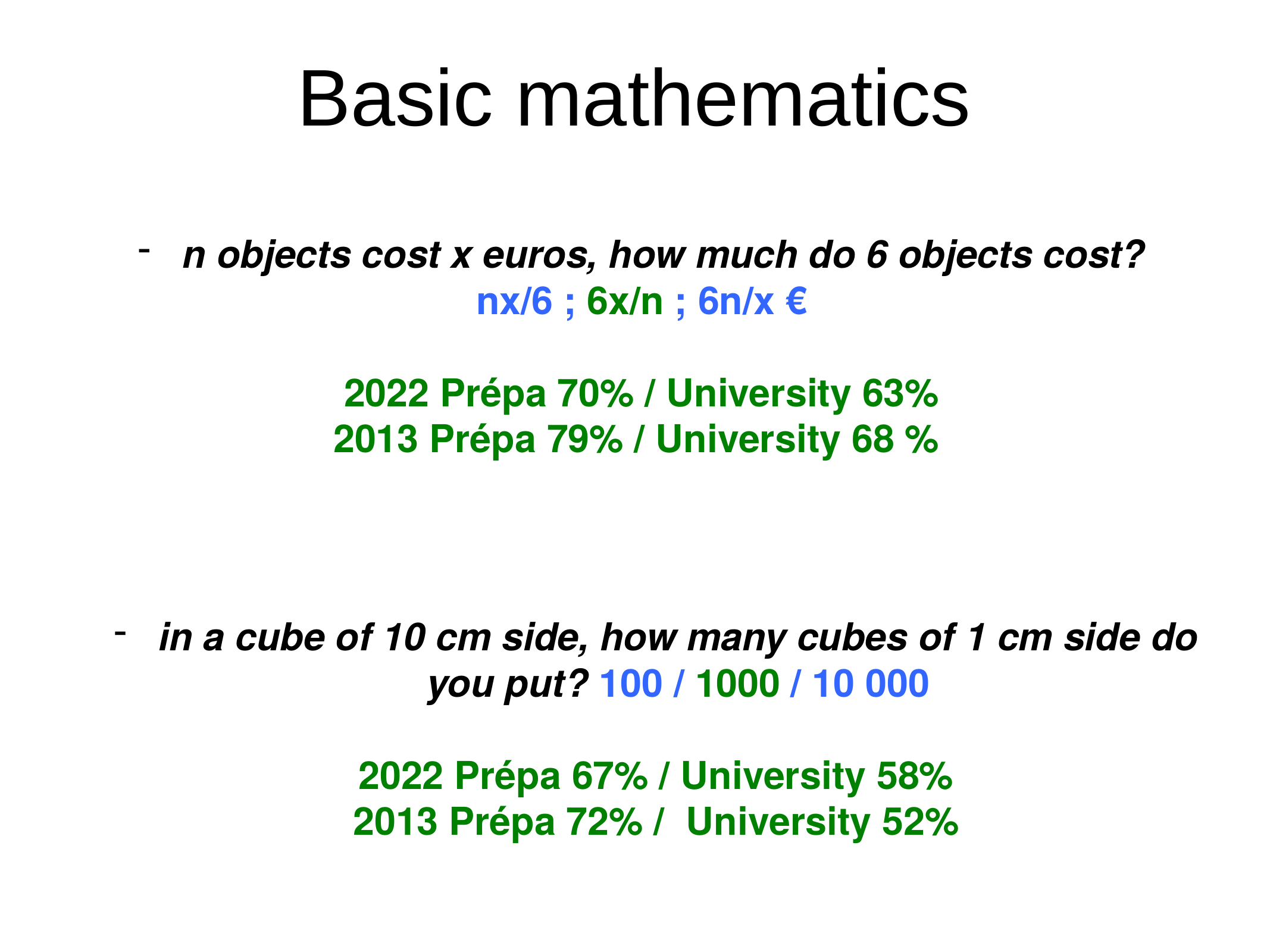

# Basic mathematics
n objects cost x euros, how much do 6 objects cost?
nx/6 ; 6x/n ; 6n/x €

2022 Prépa 70% / University 63%
2013 Prépa 79% / University 68 %

in a cube of 10 cm side, how many cubes of 1 cm side do you put? 100 / 1000 / 10 000

2022 Prépa 67% / University 58%
 2013 Prépa 72% /  University 52%